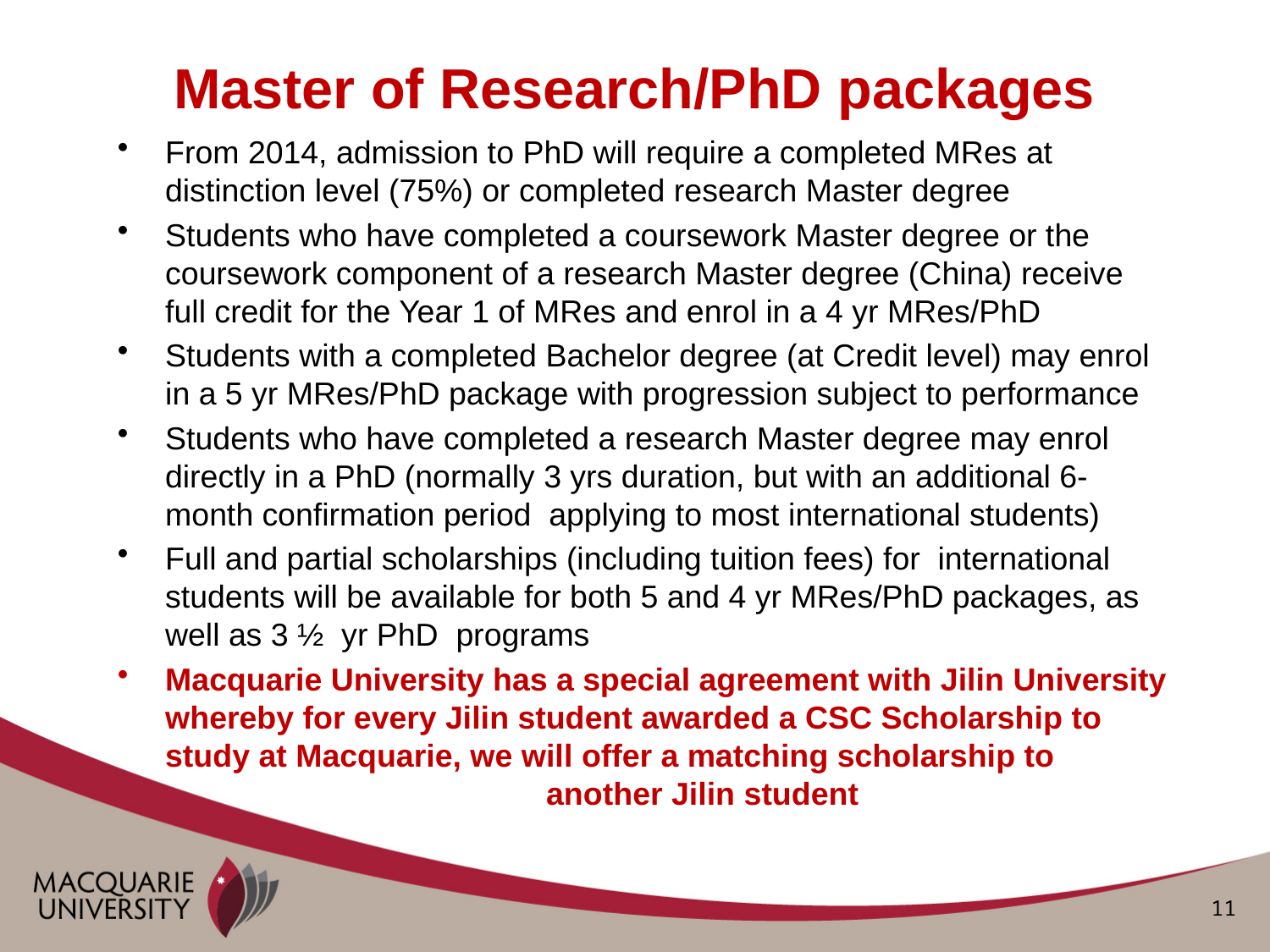

# Master of Research/PhD packages
From 2014, admission to PhD will require a completed MRes at distinction level (75%) or completed research Master degree
Students who have completed a coursework Master degree or the coursework component of a research Master degree (China) receive full credit for the Year 1 of MRes and enrol in a 4 yr MRes/PhD
Students with a completed Bachelor degree (at Credit level) may enrol in a 5 yr MRes/PhD package with progression subject to performance
Students who have completed a research Master degree may enrol directly in a PhD (normally 3 yrs duration, but with an additional 6-month confirmation period  applying to most international students)
Full and partial scholarships (including tuition fees) for  international students will be available for both 5 and 4 yr MRes/PhD packages, as well as 3 ½  yr PhD  programs
Macquarie University has a special agreement with Jilin University whereby for every Jilin student awarded a CSC Scholarship to study at Macquarie, we will offer a matching scholarship to 	 		another Jilin student